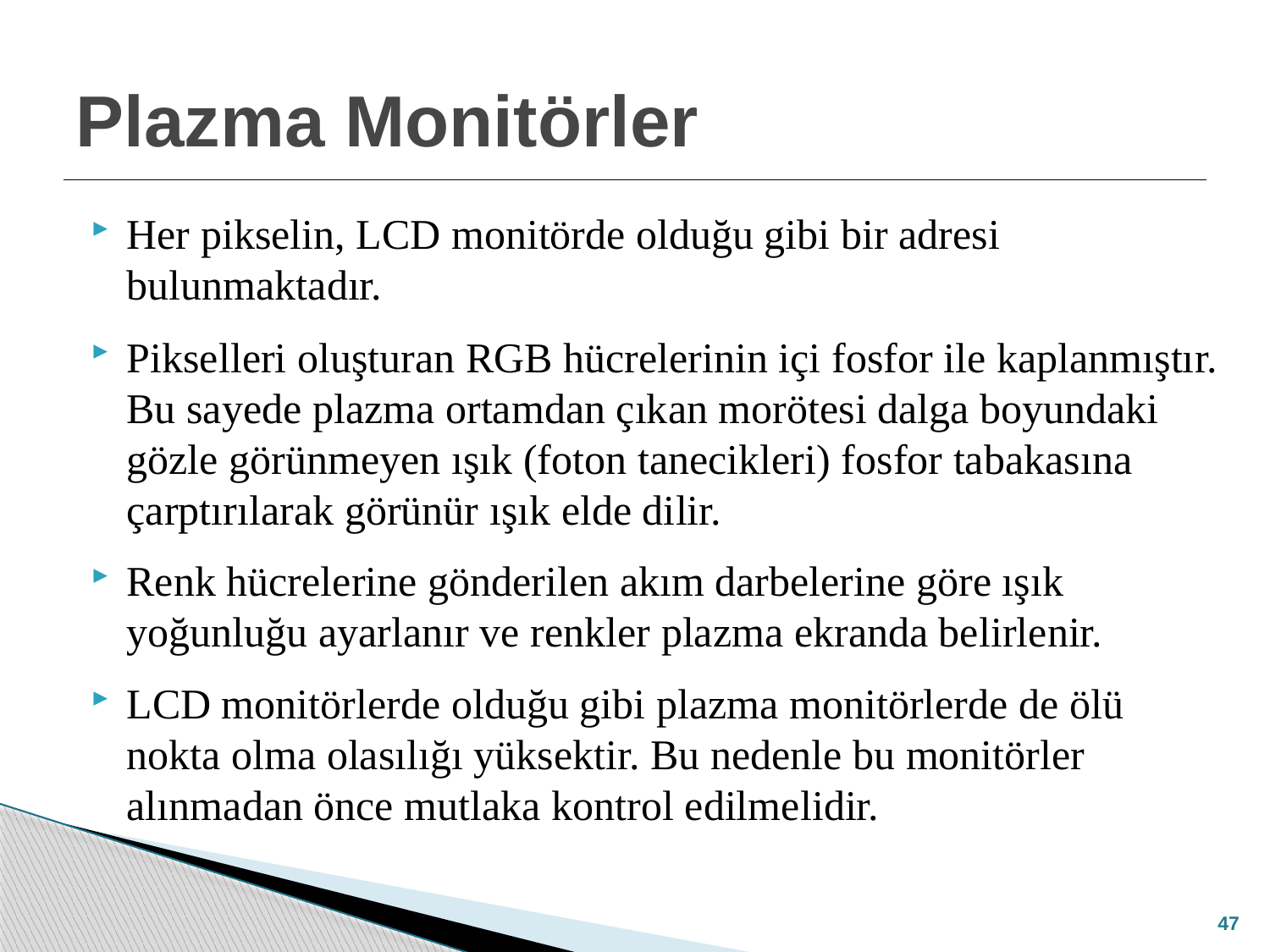

# Plazma Monitörler
Her pikselin, LCD monitörde olduğu gibi bir adresi bulunmaktadır.
Pikselleri oluşturan RGB hücrelerinin içi fosfor ile kaplanmıştır. Bu sayede plazma ortamdan çıkan morötesi dalga boyundaki gözle görünmeyen ışık (foton tanecikleri) fosfor tabakasına çarptırılarak görünür ışık elde dilir.
Renk hücrelerine gönderilen akım darbelerine göre ışık yoğunluğu ayarlanır ve renkler plazma ekranda belirlenir.
LCD monitörlerde olduğu gibi plazma monitörlerde de ölü nokta olma olasılığı yüksektir. Bu nedenle bu monitörler alınmadan önce mutlaka kontrol edilmelidir.
47